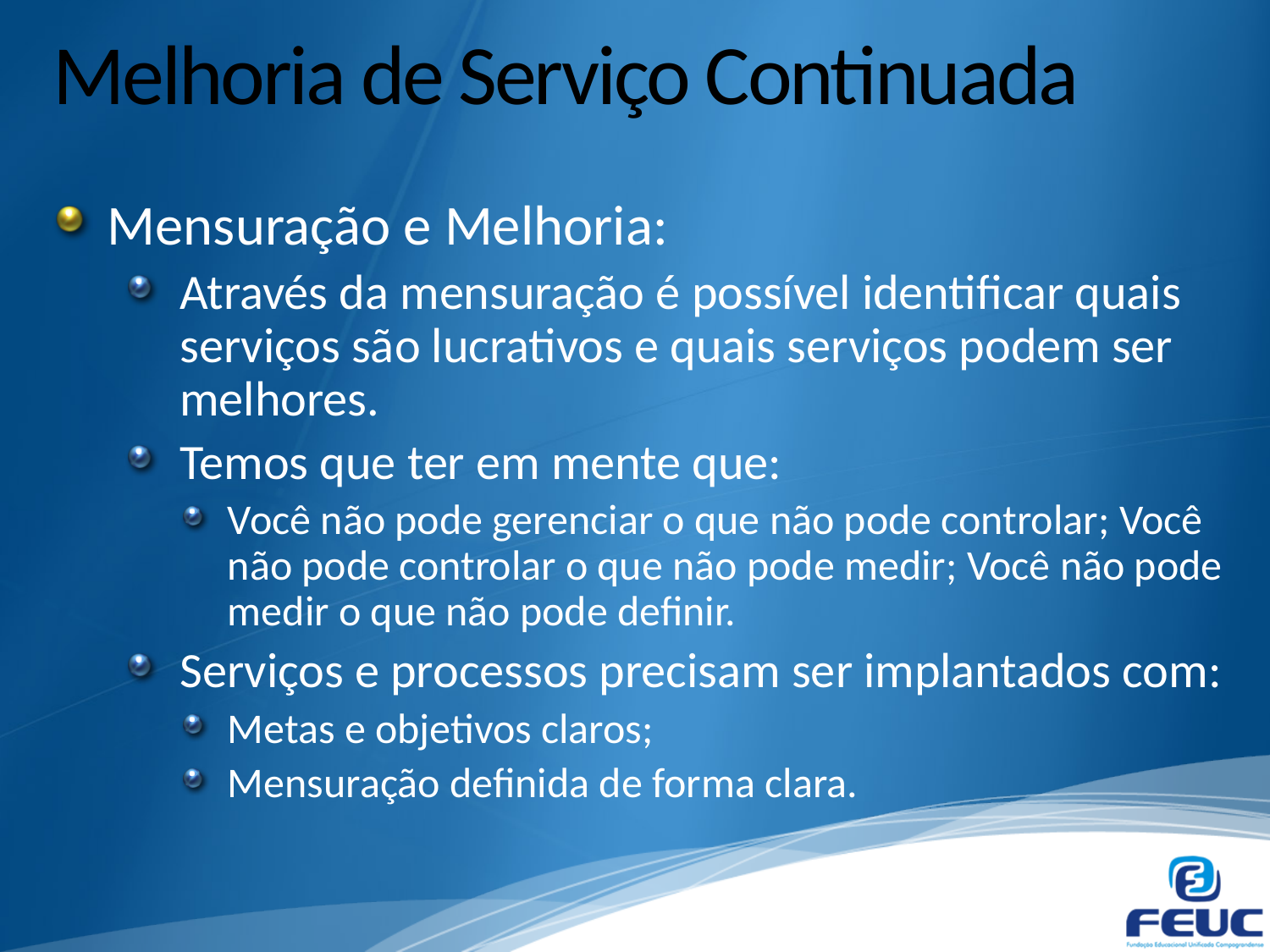

# Melhoria de Serviço Continuada
Mensuração e Melhoria:
Através da mensuração é possível identificar quais serviços são lucrativos e quais serviços podem ser melhores.
Temos que ter em mente que:
Você não pode gerenciar o que não pode controlar; Você não pode controlar o que não pode medir; Você não pode medir o que não pode definir.
Serviços e processos precisam ser implantados com:
Metas e objetivos claros;
Mensuração definida de forma clara.